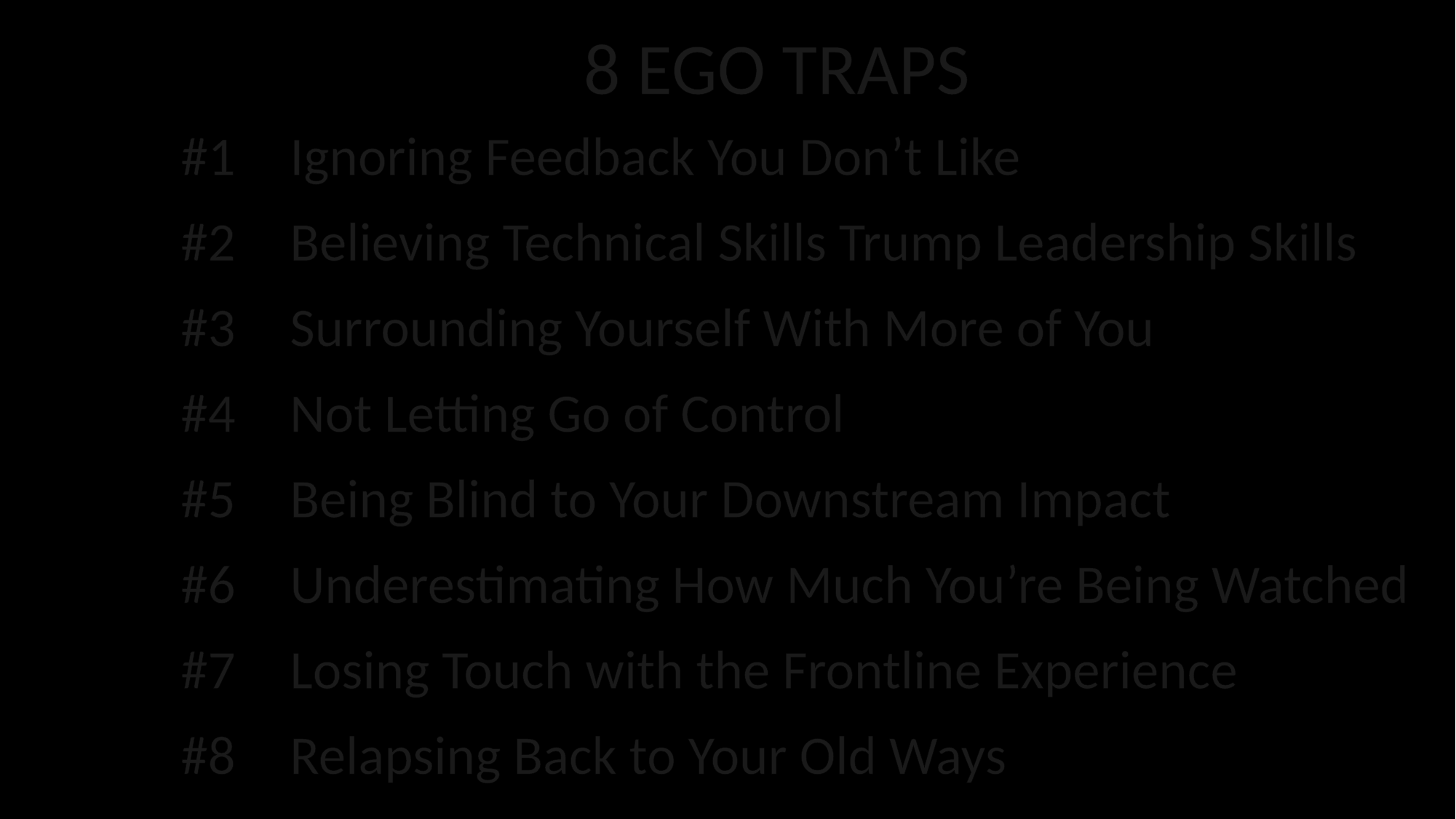

# 8 EGO TRAPS
#1	Ignoring Feedback You Don’t Like
#2 	Believing Technical Skills Trump Leadership Skills
#3	Surrounding Yourself With More of You
#4	Not Letting Go of Control
#5	Being Blind to Your Downstream Impact
#6	Underestimating How Much You’re Being Watched
#7	Losing Touch with the Frontline Experience
#8	Relapsing Back to Your Old Ways